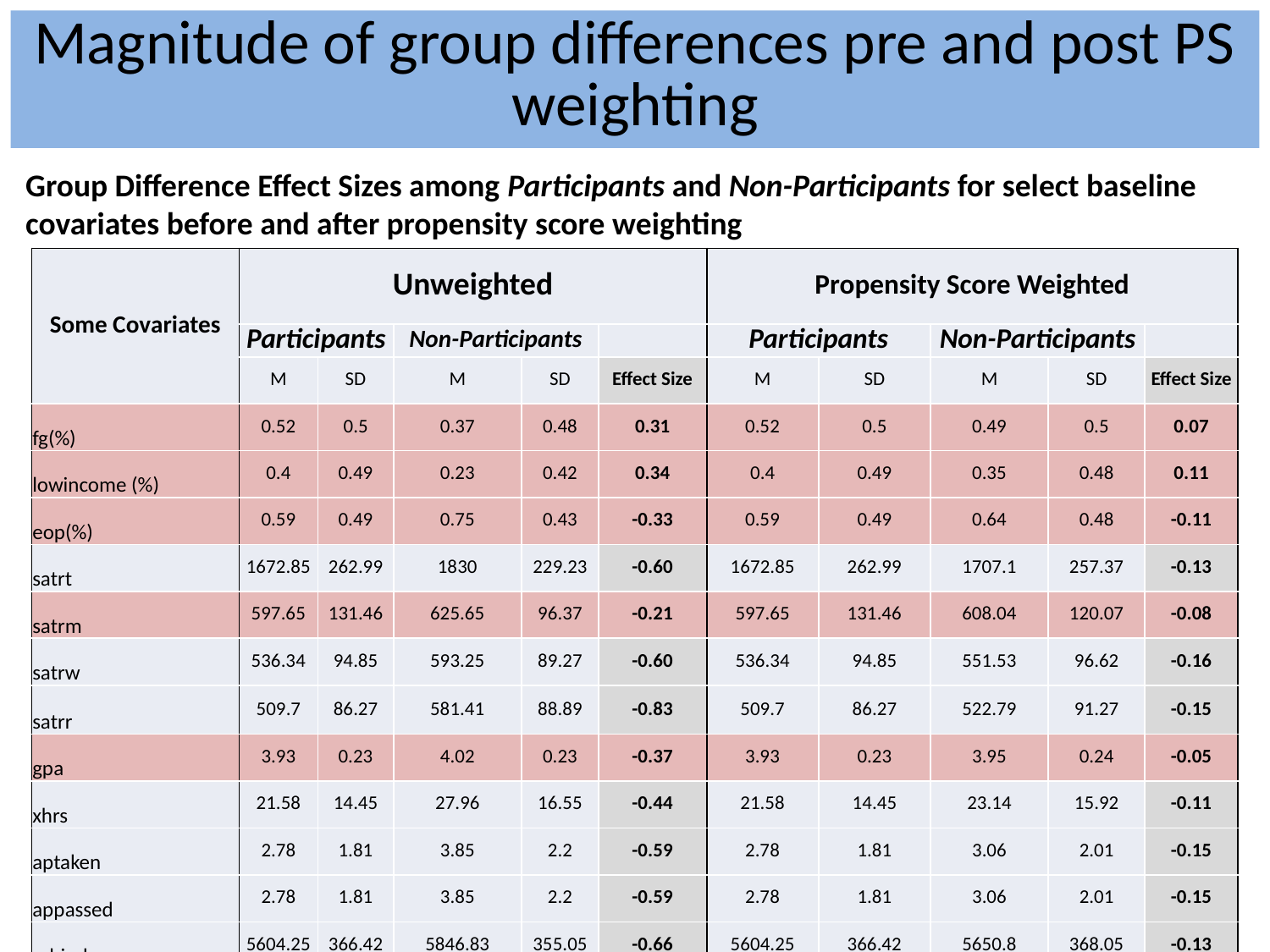

Magnitude of group differences pre and post PS weighting
Group Difference Effect Sizes among Participants and Non-Participants for select baseline covariates before and after propensity score weighting
| Some Covariates | Unweighted |  |  |  |  | Propensity Score Weighted |  |  |  |  |
| --- | --- | --- | --- | --- | --- | --- | --- | --- | --- | --- |
|  | Participants |  | Non-Participants |  |  | Participants |  | Non-Participants |  |  |
|  | M | SD | M | SD | Effect Size | M | SD | M | SD | Effect Size |
| fg(%) | 0.52 | 0.5 | 0.37 | 0.48 | 0.31 | 0.52 | 0.5 | 0.49 | 0.5 | 0.07 |
| lowincome (%) | 0.4 | 0.49 | 0.23 | 0.42 | 0.34 | 0.4 | 0.49 | 0.35 | 0.48 | 0.11 |
| eop(%) | 0.59 | 0.49 | 0.75 | 0.43 | -0.33 | 0.59 | 0.49 | 0.64 | 0.48 | -0.11 |
| satrt | 1672.85 | 262.99 | 1830 | 229.23 | -0.60 | 1672.85 | 262.99 | 1707.1 | 257.37 | -0.13 |
| satrm | 597.65 | 131.46 | 625.65 | 96.37 | -0.21 | 597.65 | 131.46 | 608.04 | 120.07 | -0.08 |
| satrw | 536.34 | 94.85 | 593.25 | 89.27 | -0.60 | 536.34 | 94.85 | 551.53 | 96.62 | -0.16 |
| satrr | 509.7 | 86.27 | 581.41 | 88.89 | -0.83 | 509.7 | 86.27 | 522.79 | 91.27 | -0.15 |
| gpa | 3.93 | 0.23 | 4.02 | 0.23 | -0.37 | 3.93 | 0.23 | 3.95 | 0.24 | -0.05 |
| xhrs | 21.58 | 14.45 | 27.96 | 16.55 | -0.44 | 21.58 | 14.45 | 23.14 | 15.92 | -0.11 |
| aptaken | 2.78 | 1.81 | 3.85 | 2.2 | -0.59 | 2.78 | 1.81 | 3.06 | 2.01 | -0.15 |
| appassed | 2.78 | 1.81 | 3.85 | 2.2 | -0.59 | 2.78 | 1.81 | 3.06 | 2.01 | -0.15 |
| schindex | 5604.25 | 366.42 | 5846.83 | 355.05 | -0.66 | 5604.25 | 366.42 | 5650.8 | 368.05 | -0.13 |